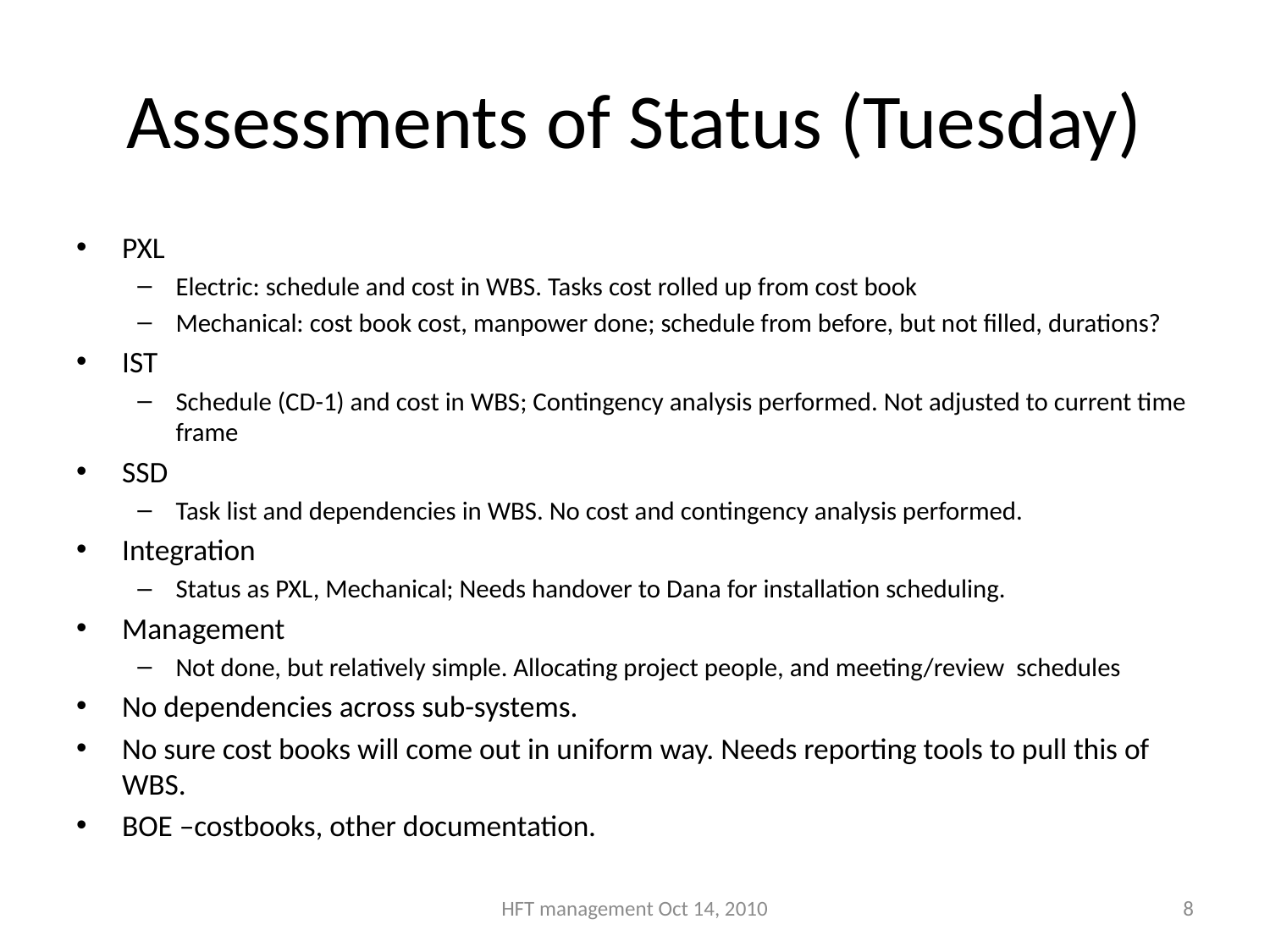

# Assessments of Status (Tuesday)
PXL
Electric: schedule and cost in WBS. Tasks cost rolled up from cost book
Mechanical: cost book cost, manpower done; schedule from before, but not filled, durations?
IST
Schedule (CD-1) and cost in WBS; Contingency analysis performed. Not adjusted to current time frame
SSD
Task list and dependencies in WBS. No cost and contingency analysis performed.
Integration
Status as PXL, Mechanical; Needs handover to Dana for installation scheduling.
Management
Not done, but relatively simple. Allocating project people, and meeting/review  schedules
No dependencies across sub-systems.
No sure cost books will come out in uniform way. Needs reporting tools to pull this of WBS.
BOE –costbooks, other documentation.
HFT management Oct 14, 2010
8